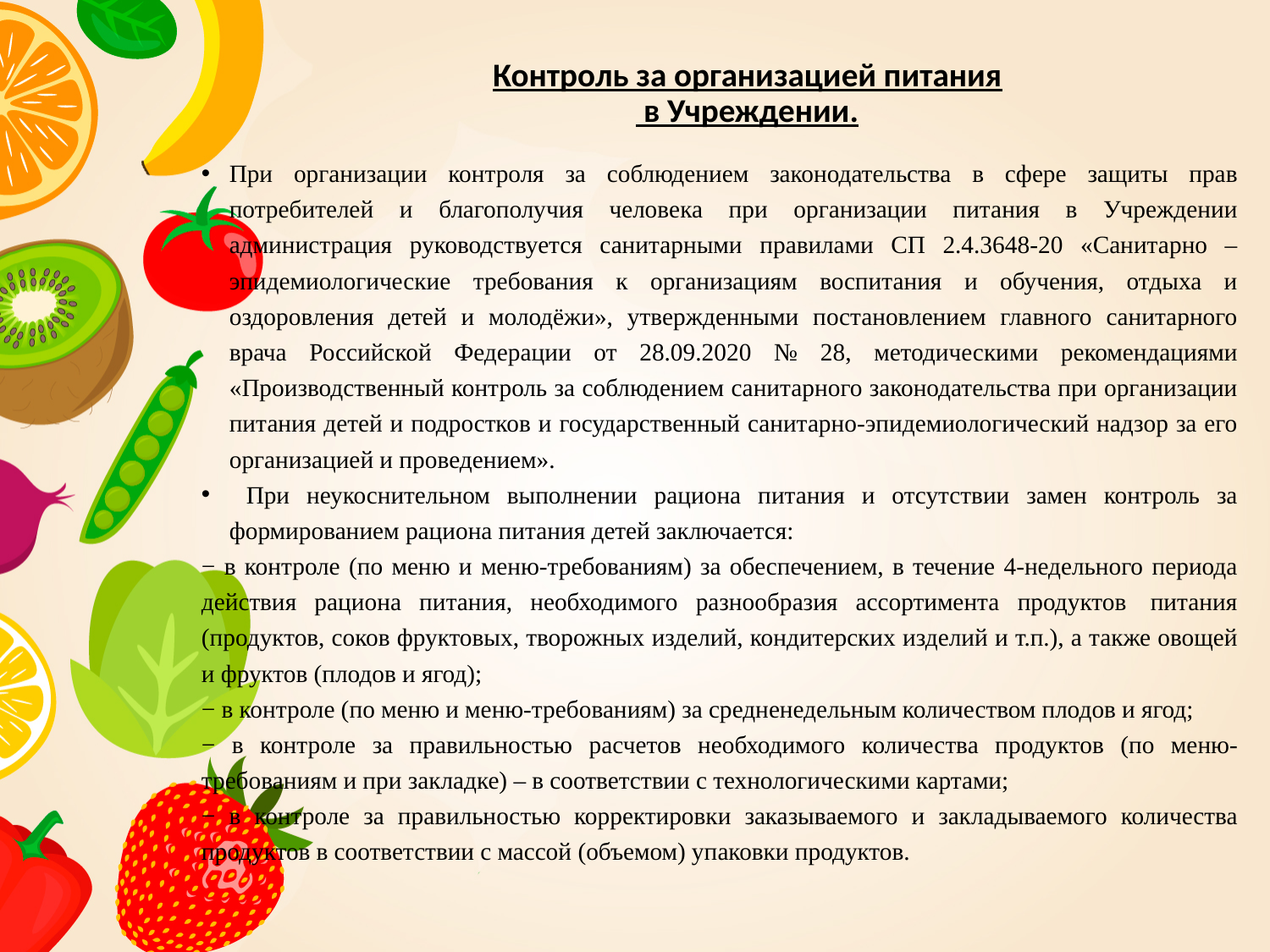

# Контроль за организацией питания в Учреждении.
При организации контроля за соблюдением законодательства в сфере защиты прав потребителей и благополучия человека при организации питания в Учреждении администрация руководствуется санитарными правилами СП 2.4.3648-20 «Санитарно – эпидемиологические требования к организациям воспитания и обучения, отдыха и оздоровления детей и молодёжи», утвержденными постановлением главного санитарного врача Российской Федерации от 28.09.2020 № 28, методическими рекомендациями «Производственный контроль за соблюдением санитарного законодательства при организации питания детей и подростков и государственный санитарно-эпидемиологический надзор за его организацией и проведением».
 При неукоснительном выполнении рациона питания и отсутствии замен контроль за формированием рациона питания детей заключается:
− в контроле (по меню и меню-требованиям) за обеспечением, в течение 4-недельного периода действия рациона питания, необходимого разнообразия ассортимента продуктов  питания (продуктов, соков фруктовых, творожных изделий, кондитерских изделий и т.п.), а также овощей и фруктов (плодов и ягод);
− в контроле (по меню и меню-требованиям) за средненедельным количеством плодов и ягод;
− в контроле за правильностью расчетов необходимого количества продуктов (по меню-требованиям и при закладке) – в соответствии с технологическими картами;
− в контроле за правильностью корректировки заказываемого и закладываемого количества продуктов в соответствии с массой (объемом) упаковки продуктов.